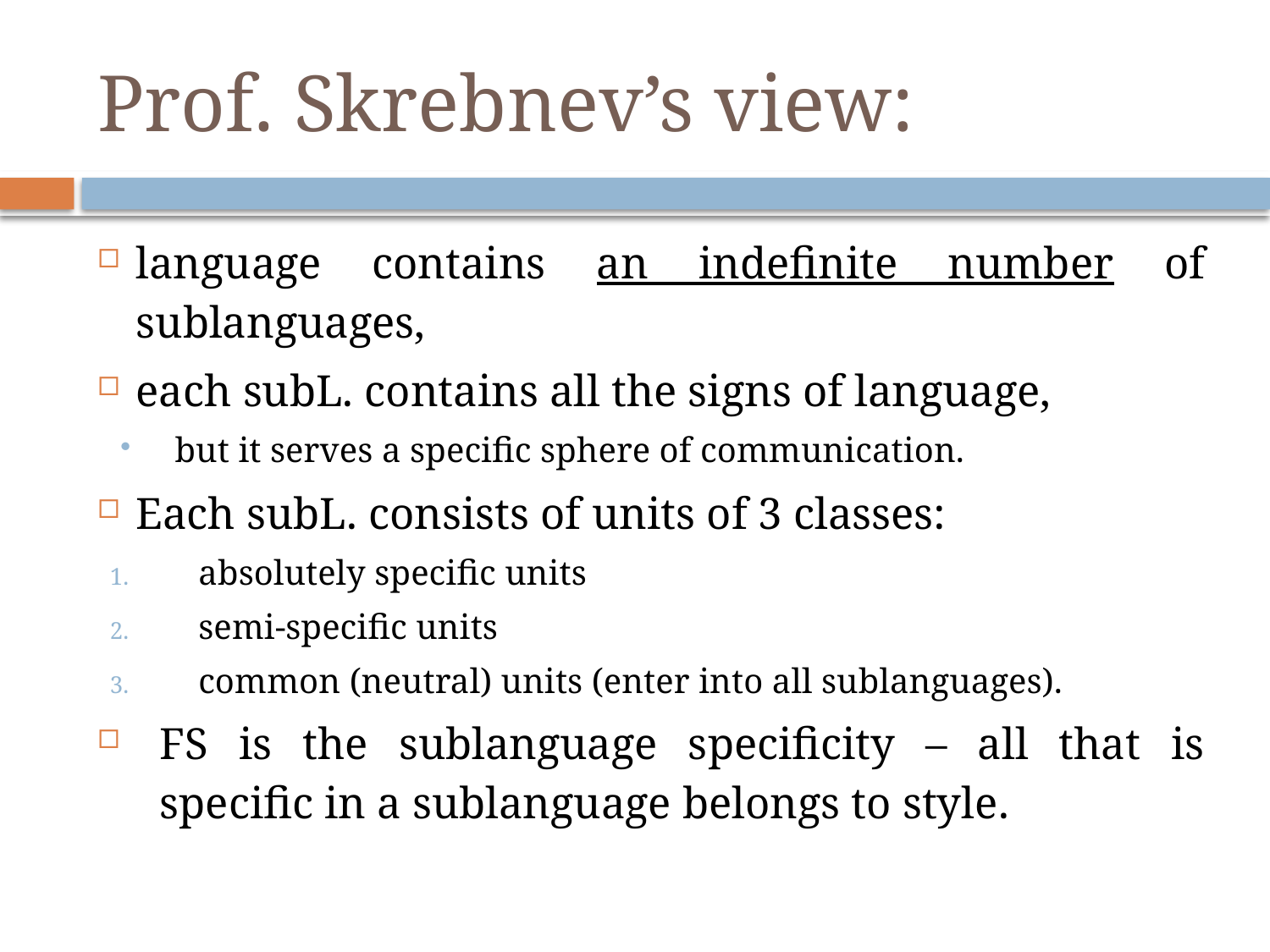

# Prof. Skrebnev’s view:
language contains an indefinite number of sublanguages,
each subL. contains all the signs of language,
but it serves a specific sphere of communication.
Each subL. consists of units of 3 classes:
absolutely specific units
semi-specific units
common (neutral) units (enter into all sublanguages).
FS is the sublanguage specificity – all that is specific in a sublanguage belongs to style.